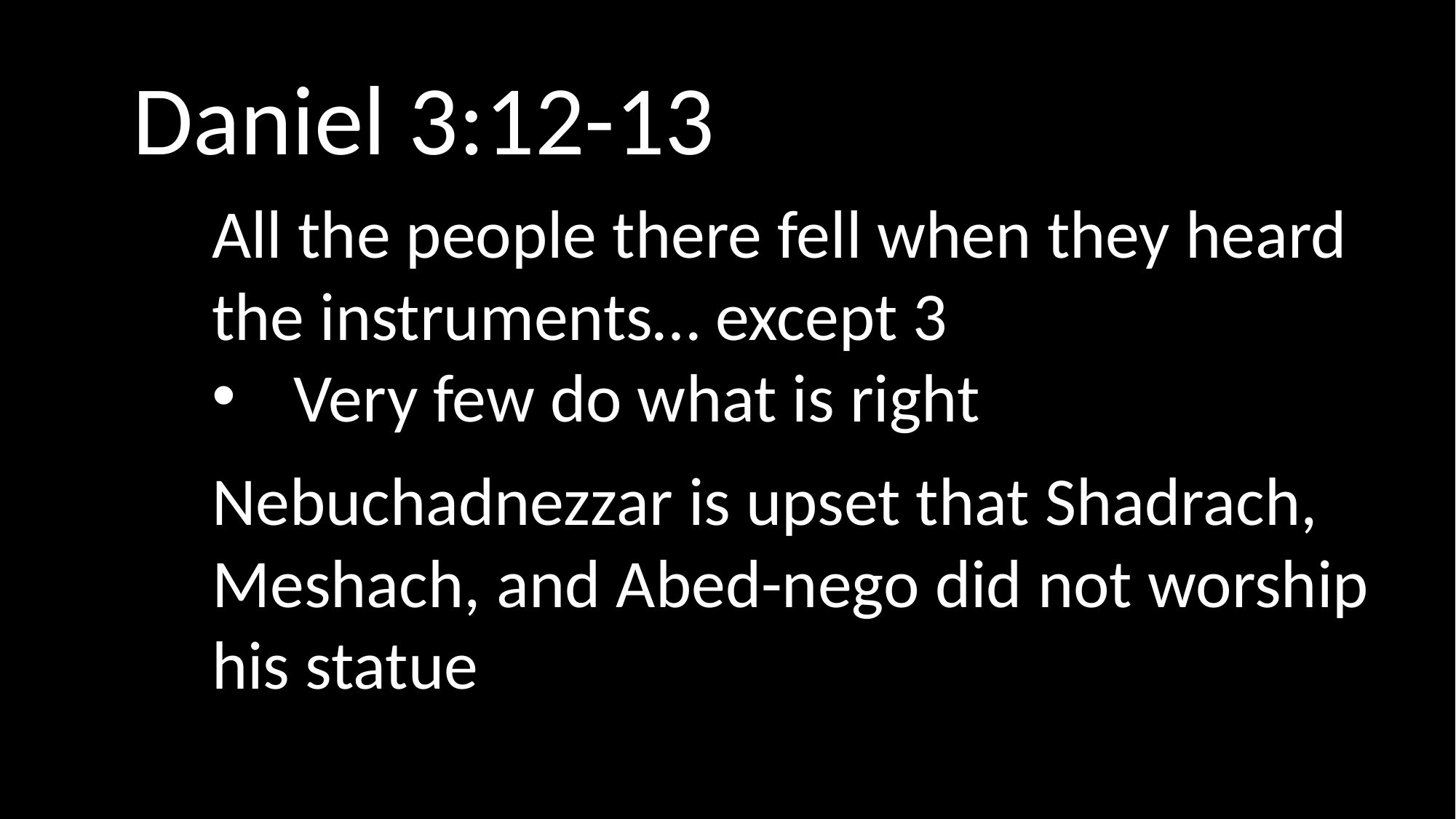

Daniel 3:12-13
All the people there fell when they heard the instruments… except 3
Very few do what is right

Nebuchadnezzar is upset that Shadrach, Meshach, and Abed-nego did not worship his statue